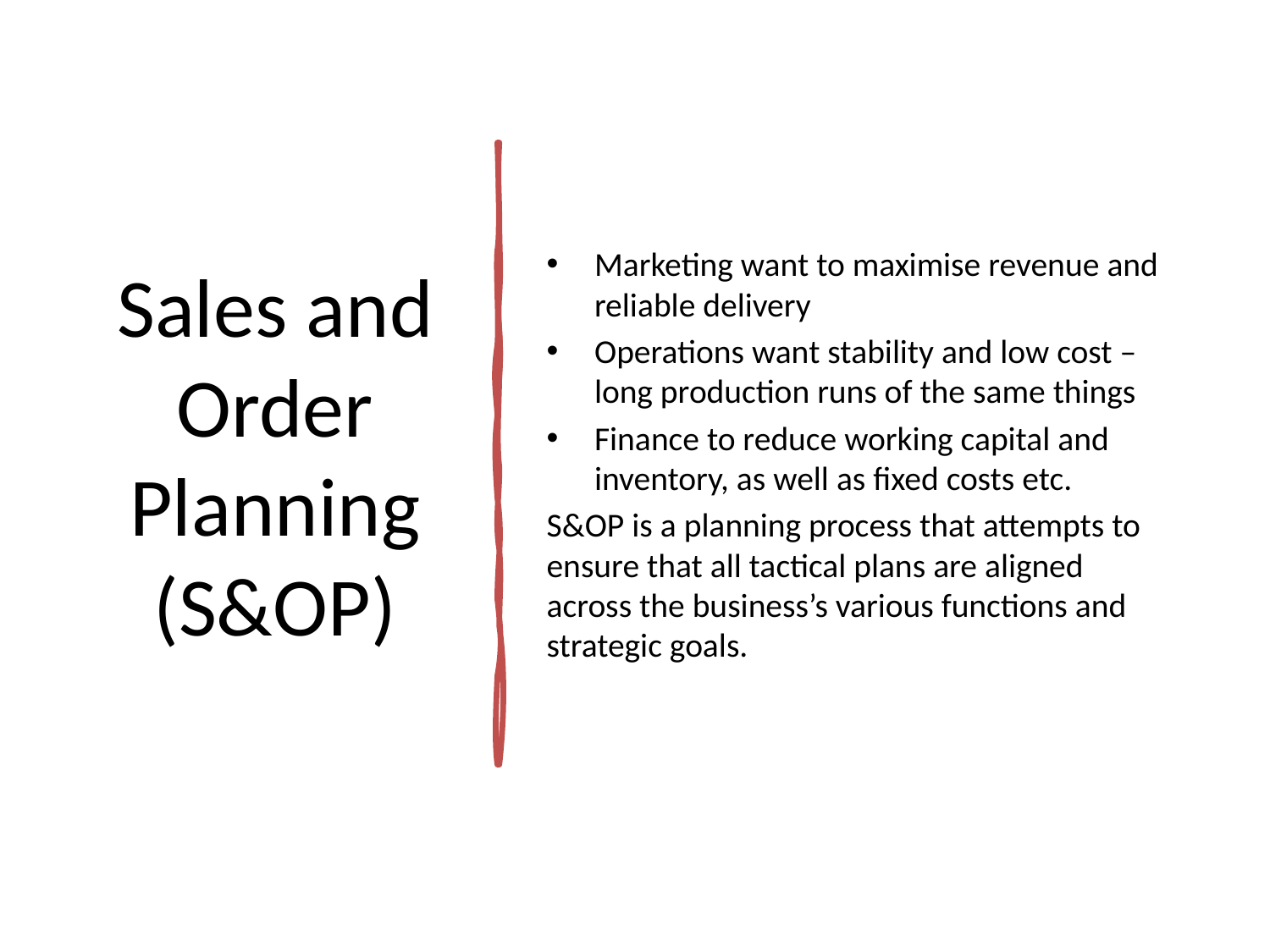

# Sales and Order Planning (S&OP)
Marketing want to maximise revenue and reliable delivery
Operations want stability and low cost – long production runs of the same things
Finance to reduce working capital and inventory, as well as fixed costs etc.
S&OP is a planning process that attempts to ensure that all tactical plans are aligned across the business’s various functions and strategic goals.